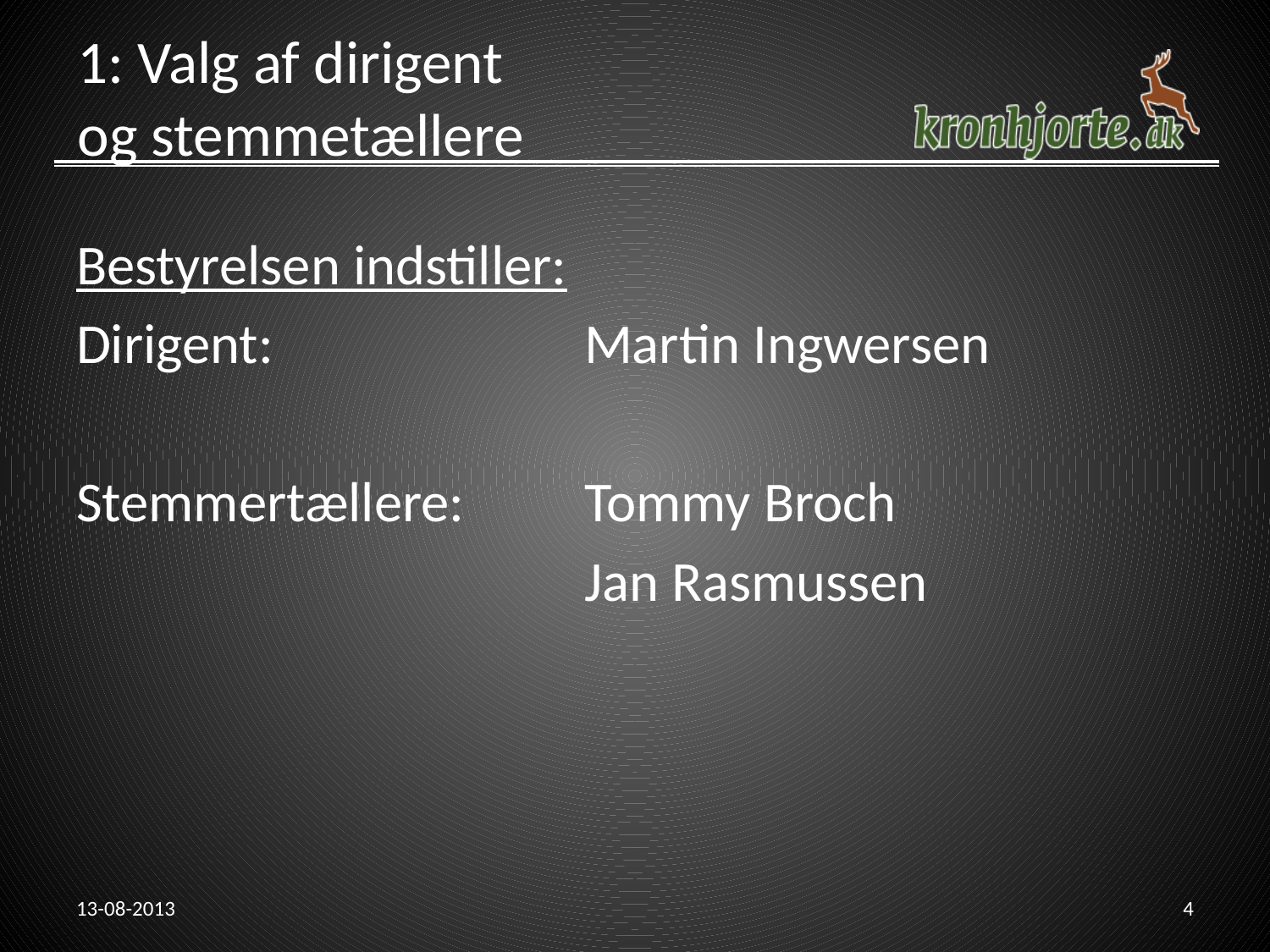

# 1: Valg af dirigent og stemmetællere
Bestyrelsen indstiller:
Dirigent:			Martin Ingwersen

Stemmertællere:	Tommy Broch
				Jan Rasmussen
13-08-2013
4